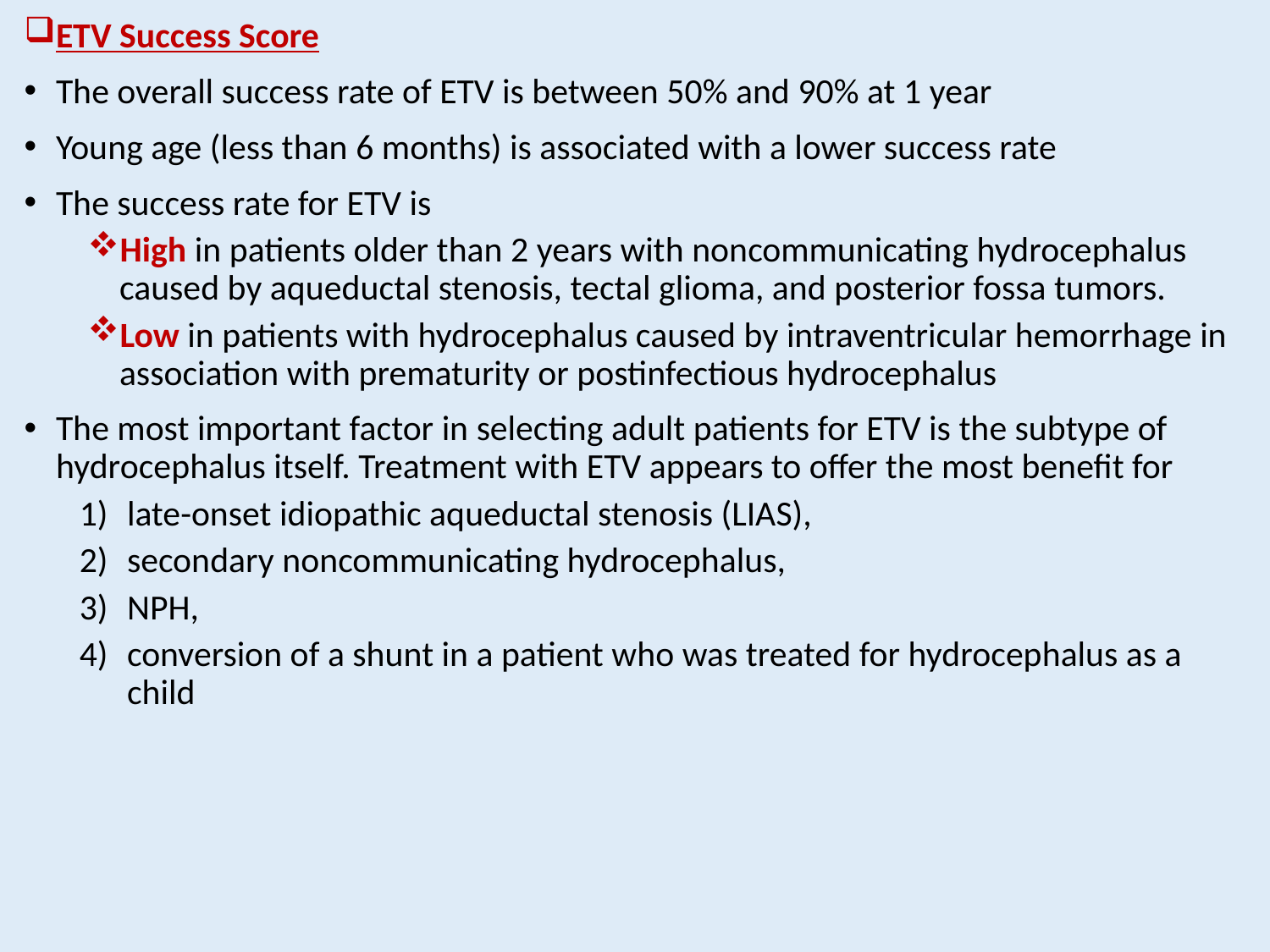

ETV Success Score
The overall success rate of ETV is between 50% and 90% at 1 year
Young age (less than 6 months) is associated with a lower success rate
The success rate for ETV is
High in patients older than 2 years with noncommunicating hydrocephalus caused by aqueductal stenosis, tectal glioma, and posterior fossa tumors.
Low in patients with hydrocephalus caused by intraventricular hemorrhage in association with prematurity or postinfectious hydrocephalus
The most important factor in selecting adult patients for ETV is the subtype of hydrocephalus itself. Treatment with ETV appears to offer the most benefit for
late-onset idiopathic aqueductal stenosis (LIAS),
secondary noncommunicating hydrocephalus,
NPH,
conversion of a shunt in a patient who was treated for hydrocephalus as a child